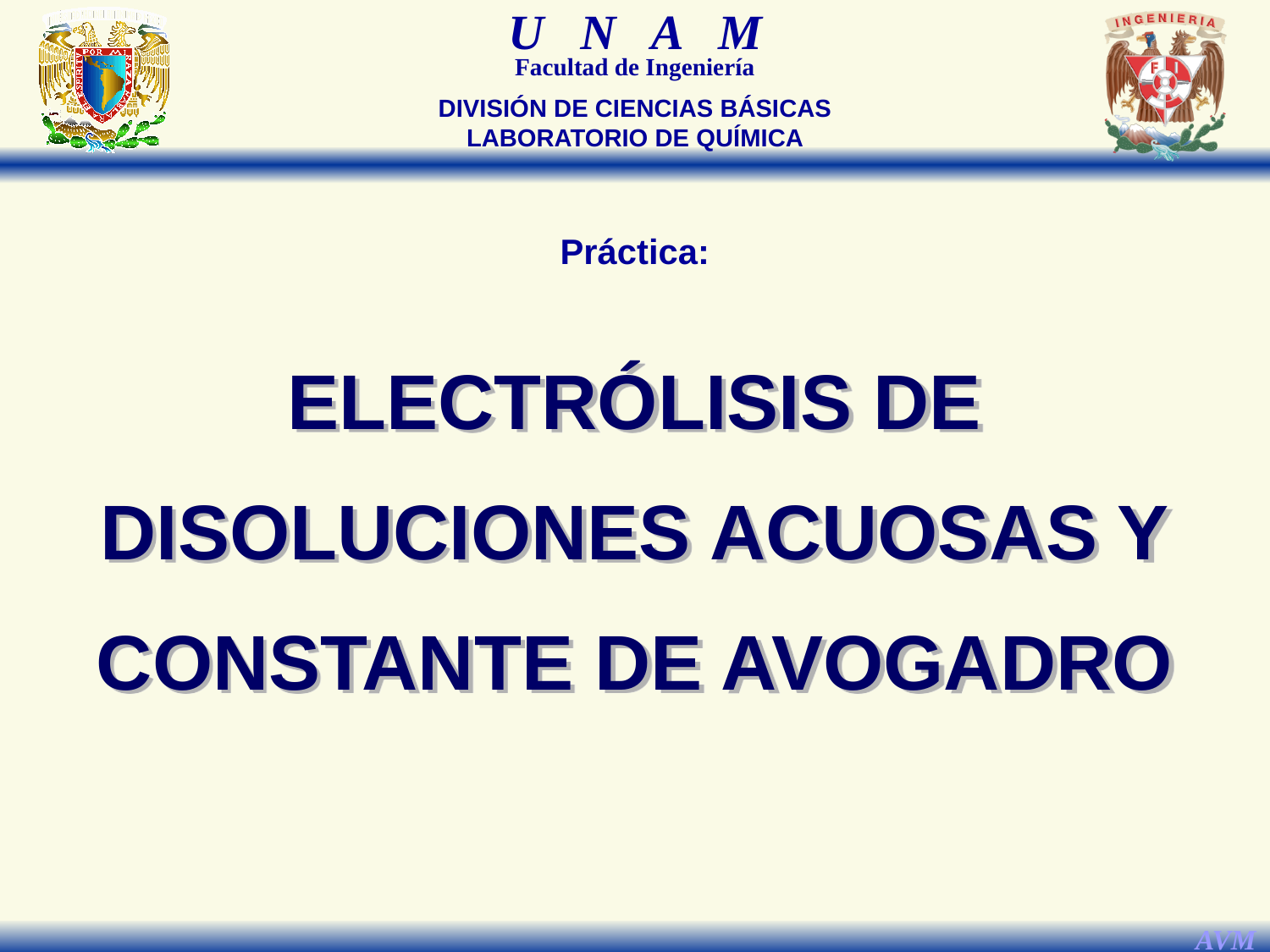

DIVISIÓN DE CIENCIAS BÁSICAS
LABORATORIO DE QUÍMICA

Práctica:
ELECTRÓLISIS DE DISOLUCIONES ACUOSAS Y CONSTANTE DE AVOGADRO